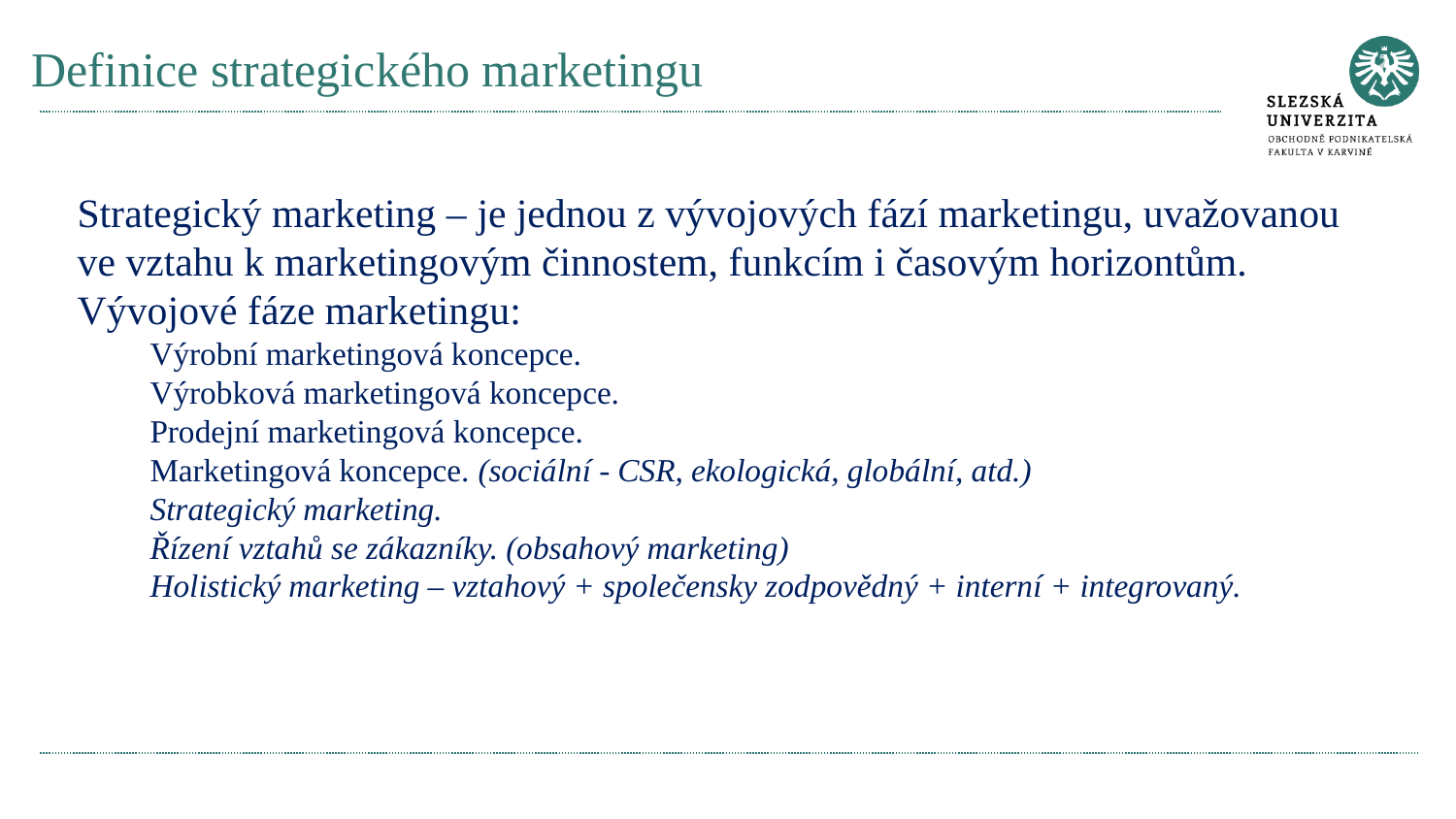

# Definice strategického marketingu
Strategický marketing – je jednou z vývojových fází marketingu, uvažovanou ve vztahu k marketingovým činnostem, funkcím i časovým horizontům.
Vývojové fáze marketingu:
Výrobní marketingová koncepce.
Výrobková marketingová koncepce.
Prodejní marketingová koncepce.
Marketingová koncepce. (sociální - CSR, ekologická, globální, atd.)
Strategický marketing.
Řízení vztahů se zákazníky. (obsahový marketing)
Holistický marketing – vztahový + společensky zodpovědný + interní + integrovaný.